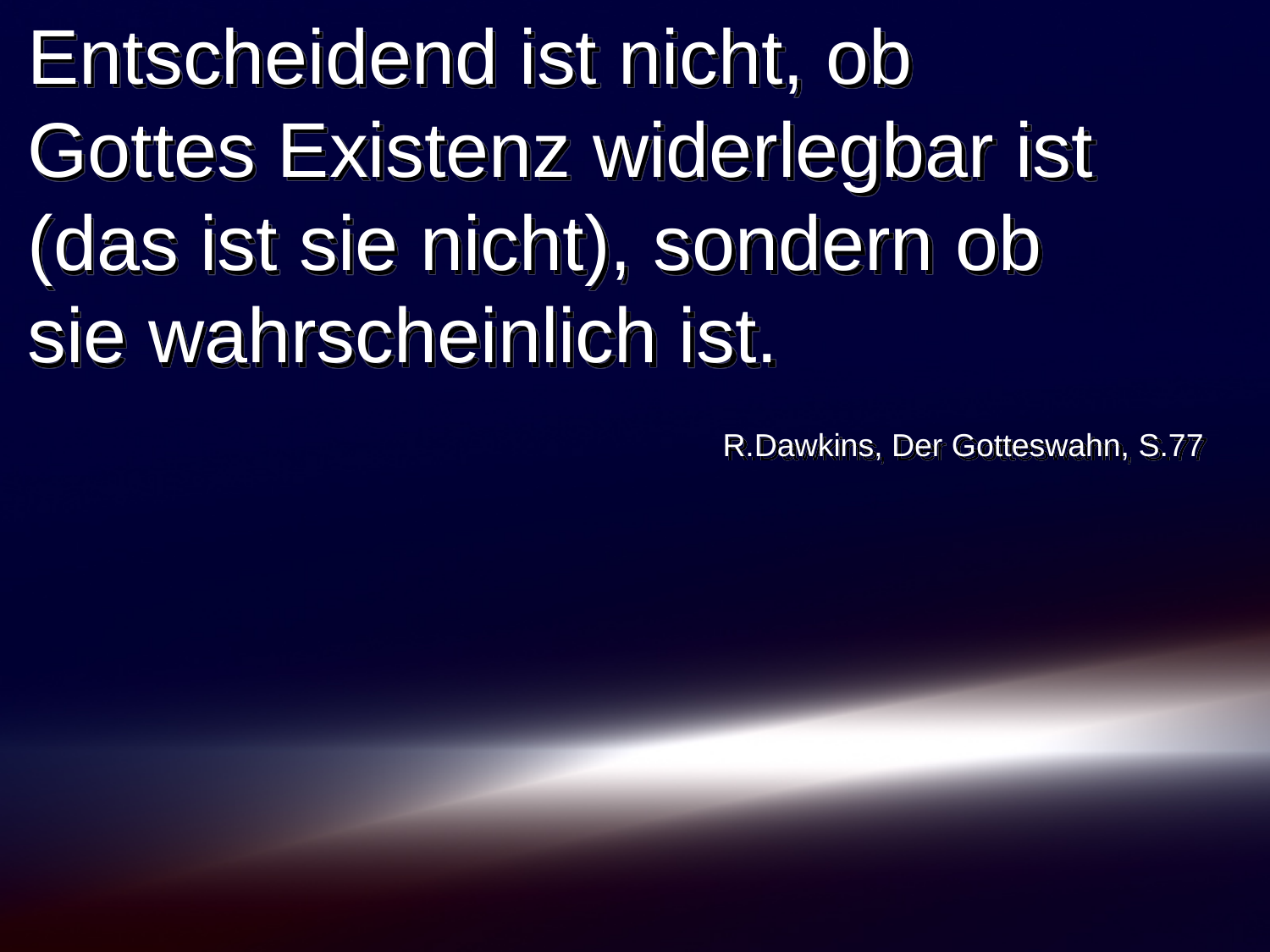

# Entscheidend ist nicht, ob Gottes Existenz widerlegbar ist (das ist sie nicht), sondern ob sie wahrscheinlich ist.
R.Dawkins, Der Gotteswahn, S.77